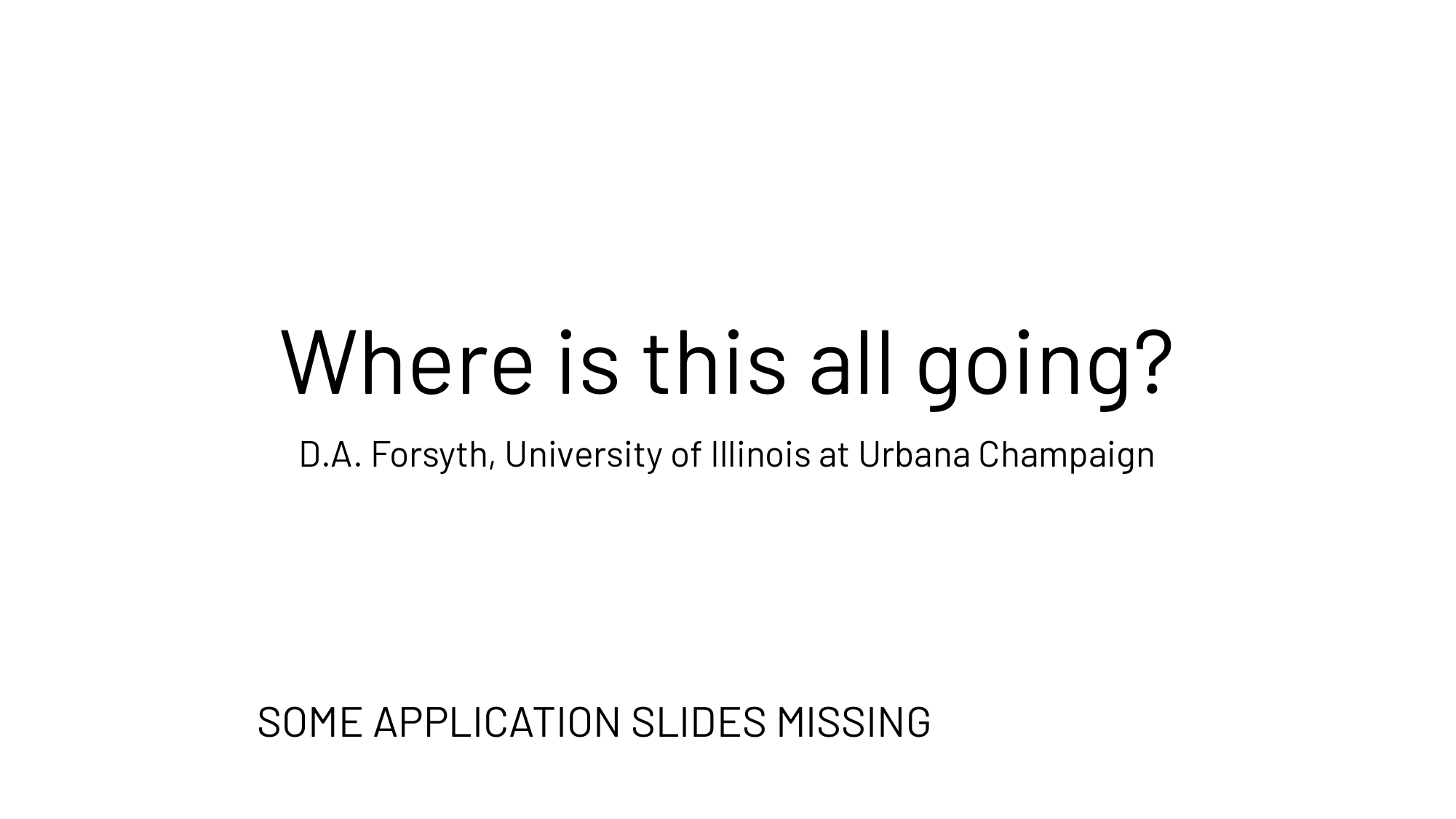

# Where is this all going?
D.A. Forsyth, University of Illinois at Urbana Champaign
SOME APPLICATION SLIDES MISSING